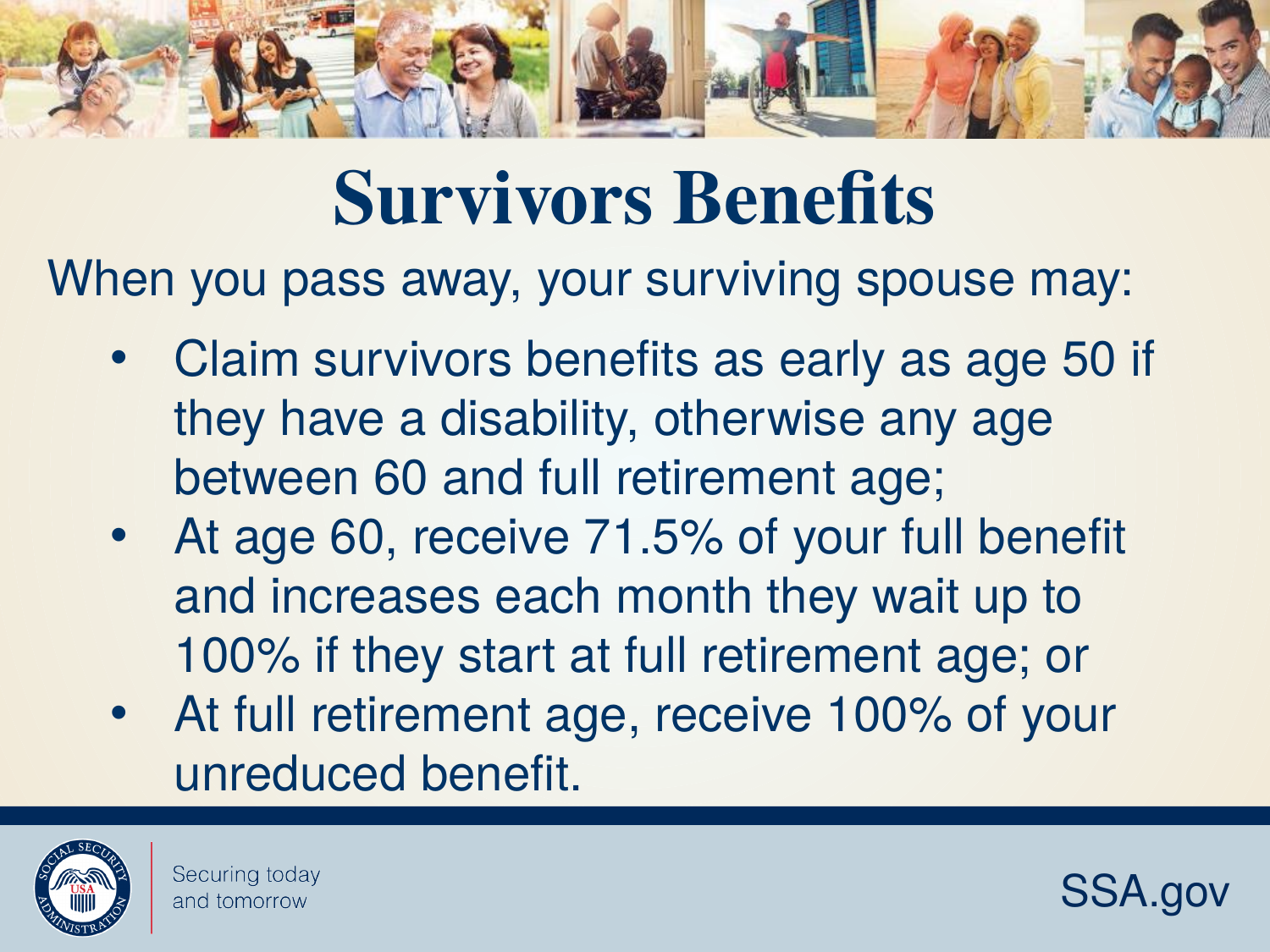

# Survivors Benefits
When you pass away, your surviving spouse may:
Claim survivors benefits as early as age 50 if they have a disability, otherwise any age between 60 and full retirement age;
At age 60, receive 71.5% of your full benefit and increases each month they wait up to 100% if they start at full retirement age; or
At full retirement age, receive 100% of your unreduced benefit.